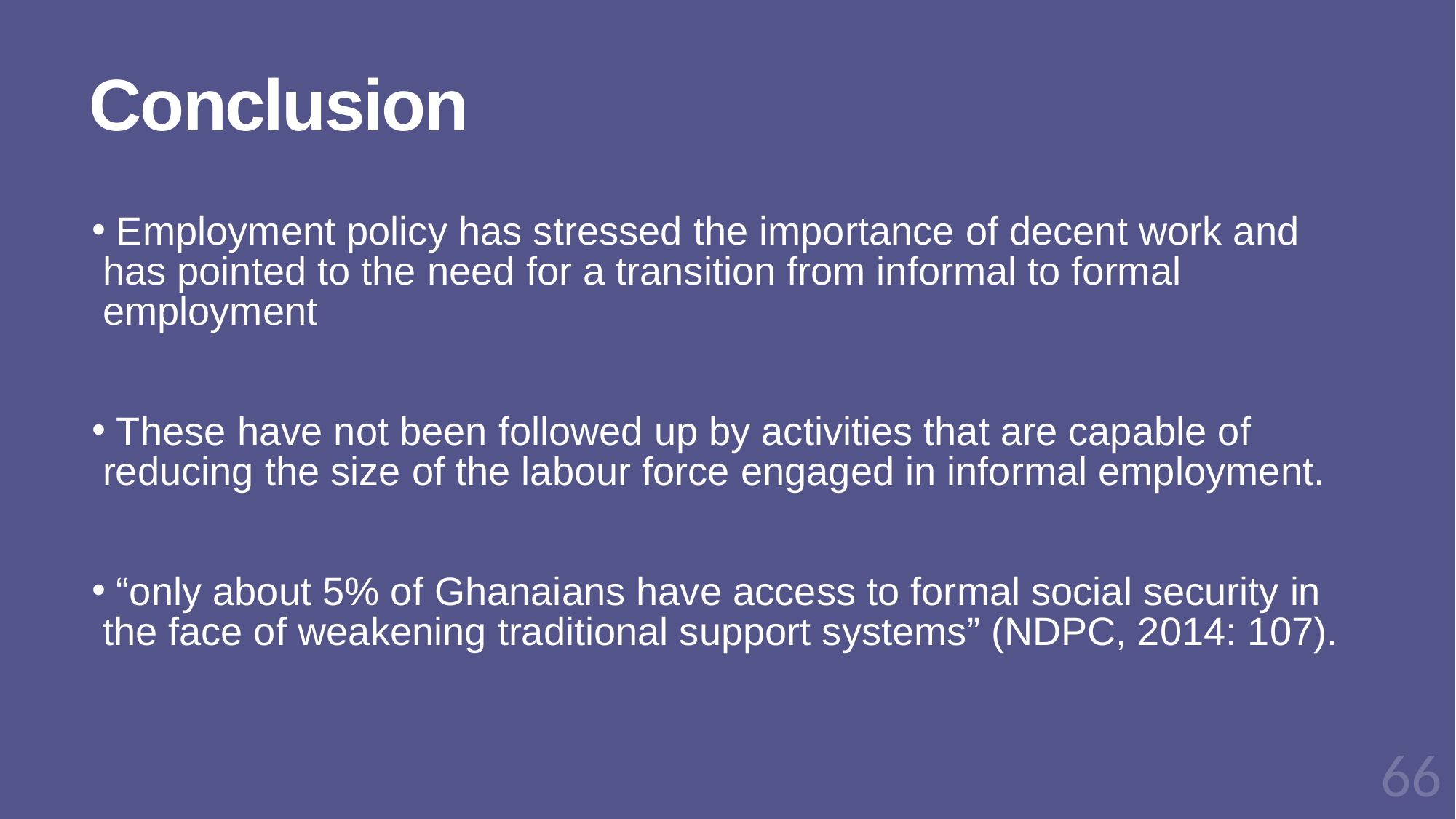

# Conclusion
 Employment policy has stressed the importance of decent work and has pointed to the need for a transition from informal to formal employment

 These have not been followed up by activities that are capable of reducing the size of the labour force engaged in informal employment.

 “only about 5% of Ghanaians have access to formal social security in the face of weakening traditional support systems” (NDPC, 2014: 107).

66